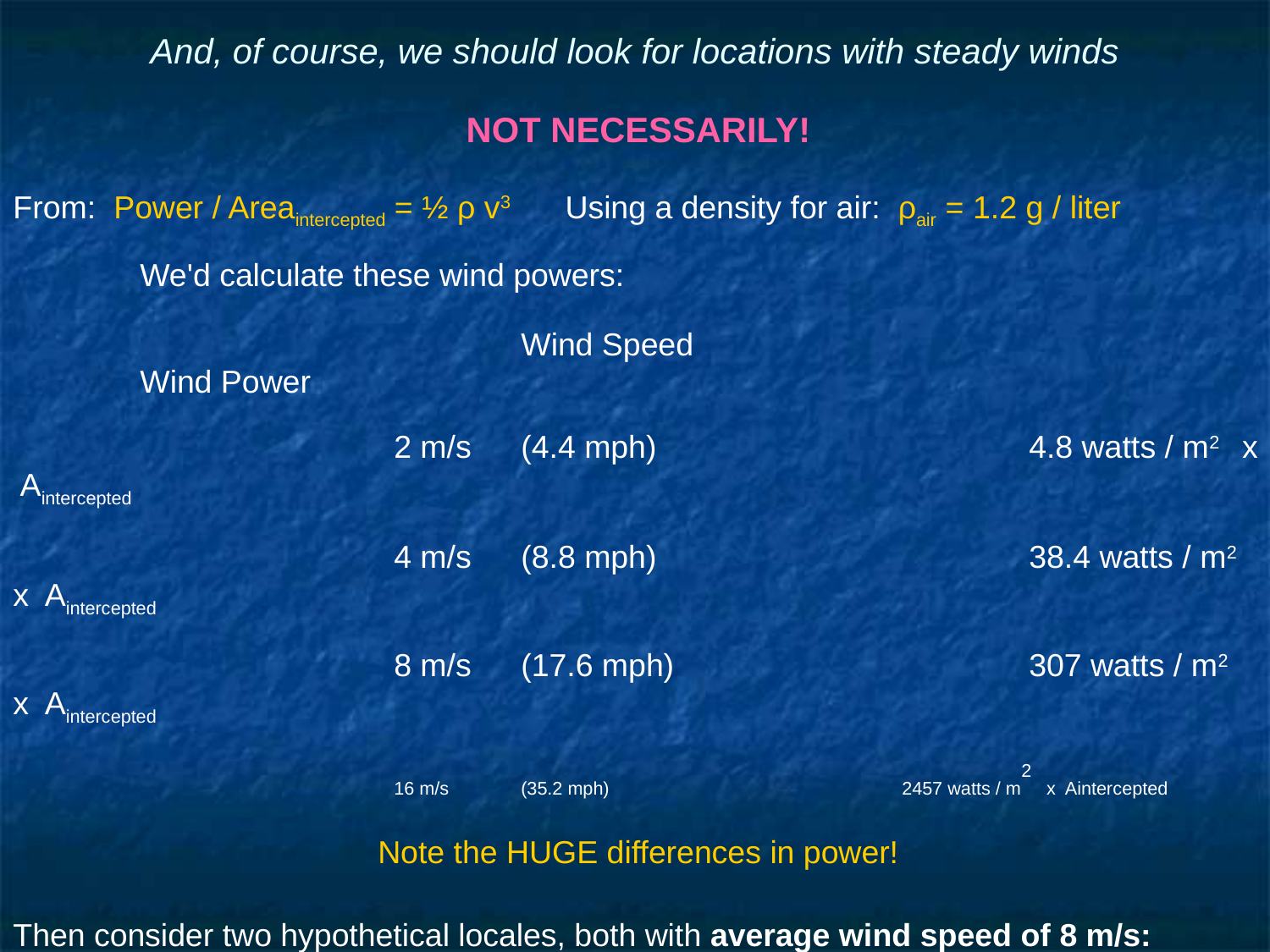

# And, of course, we should look for locations with steady winds
NOT NECESSARILY!

From:  Power / Areaintercepted = ½ ρ v3       Using a density for air:  ρair = 1.2 g / liter

	We'd calculate these wind powers:

				Wind Speed					Wind Power

			2 m/s	(4.4 mph)			4.8 watts / m2   x  Aintercepted

			4 m/s	(8.8 mph)			38.4 watts / m2   x  Aintercepted

			8 m/s	(17.6 mph)			307 watts / m2   x  Aintercepted

			16 m/s	(35.2 mph)			2457 watts / m2   x  Aintercepted

Note the HUGE differences in power!

Then consider two hypothetical locales, both with average wind speed of 8 m/s:

	At the 1st locale wind speed is constant throughout the day at 8 m/s

	But at the 2nd locale: 0 wind for 8 hrs, 8 m/s for next 8 hrs, 16 m/s for final 8 hrs